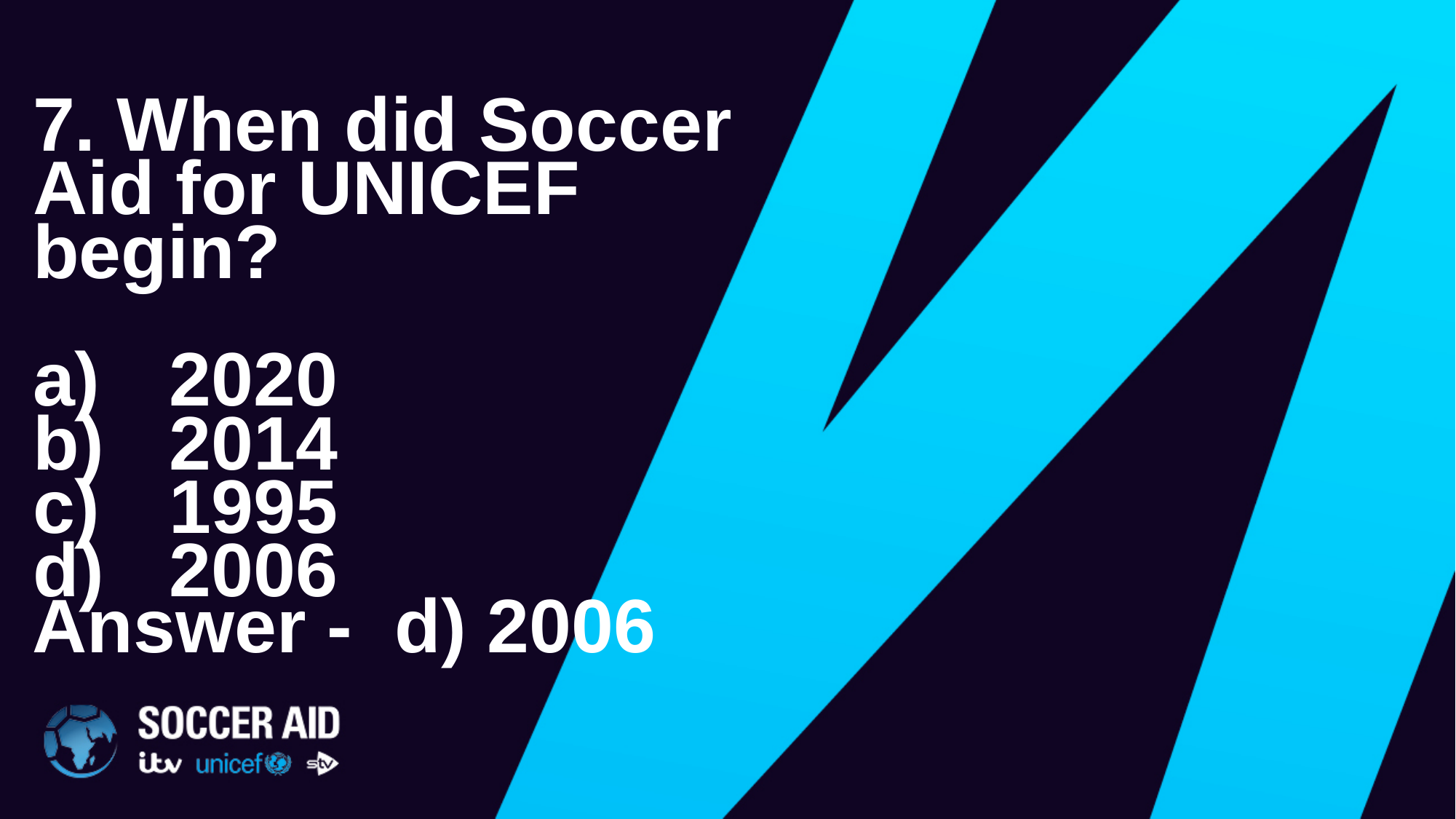

7. When did Soccer Aid for UNICEF begin?

2020
2014
1995
2006
Answer -  d) 2006